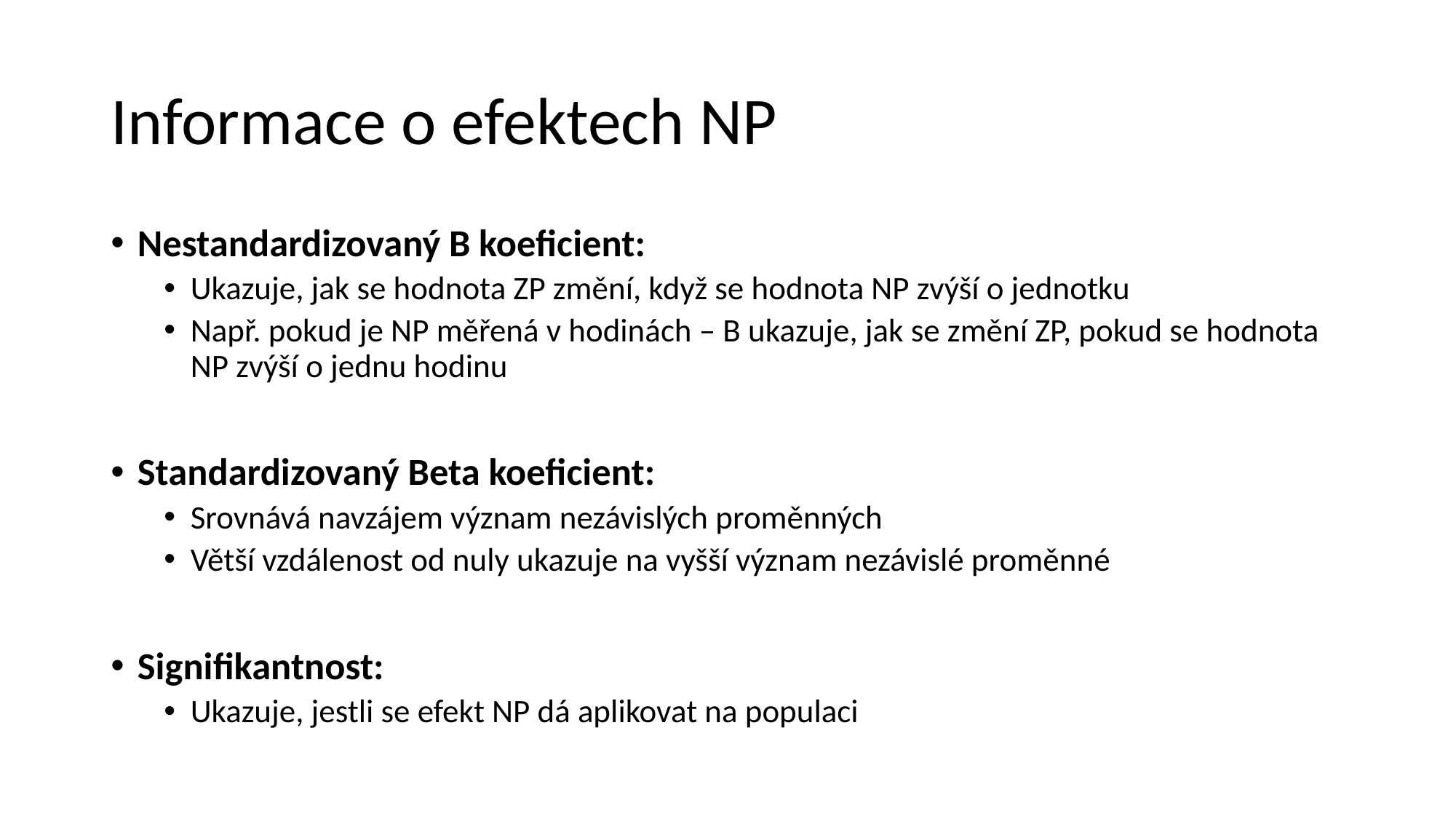

# Informace o efektech NP
Nestandardizovaný B koeficient:
Ukazuje, jak se hodnota ZP změní, když se hodnota NP zvýší o jednotku
Např. pokud je NP měřená v hodinách – B ukazuje, jak se změní ZP, pokud se hodnota NP zvýší o jednu hodinu

Standardizovaný Beta koeficient:
Srovnává navzájem význam nezávislých proměnných
Větší vzdálenost od nuly ukazuje na vyšší význam nezávislé proměnné

Signifikantnost:
Ukazuje, jestli se efekt NP dá aplikovat na populaci